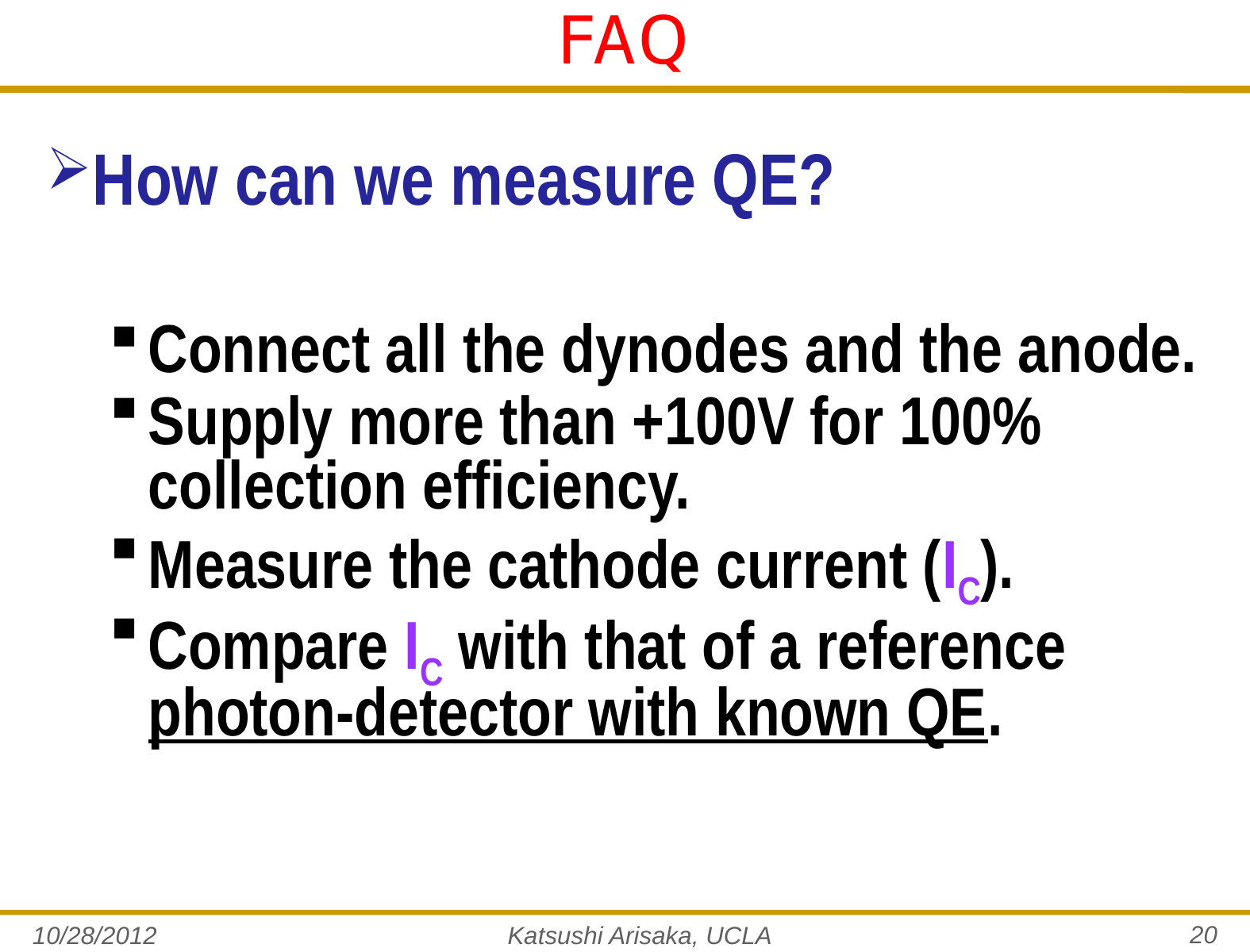

# FAQ
How can we measure QE?

Connect all the dynodes and the anode.
Supply more than +100V for 100% collection efficiency.
Measure the cathode current (IC).
Compare IC with that of a reference photon-detector with known QE.
20
10/28/2012
Katsushi Arisaka, UCLA